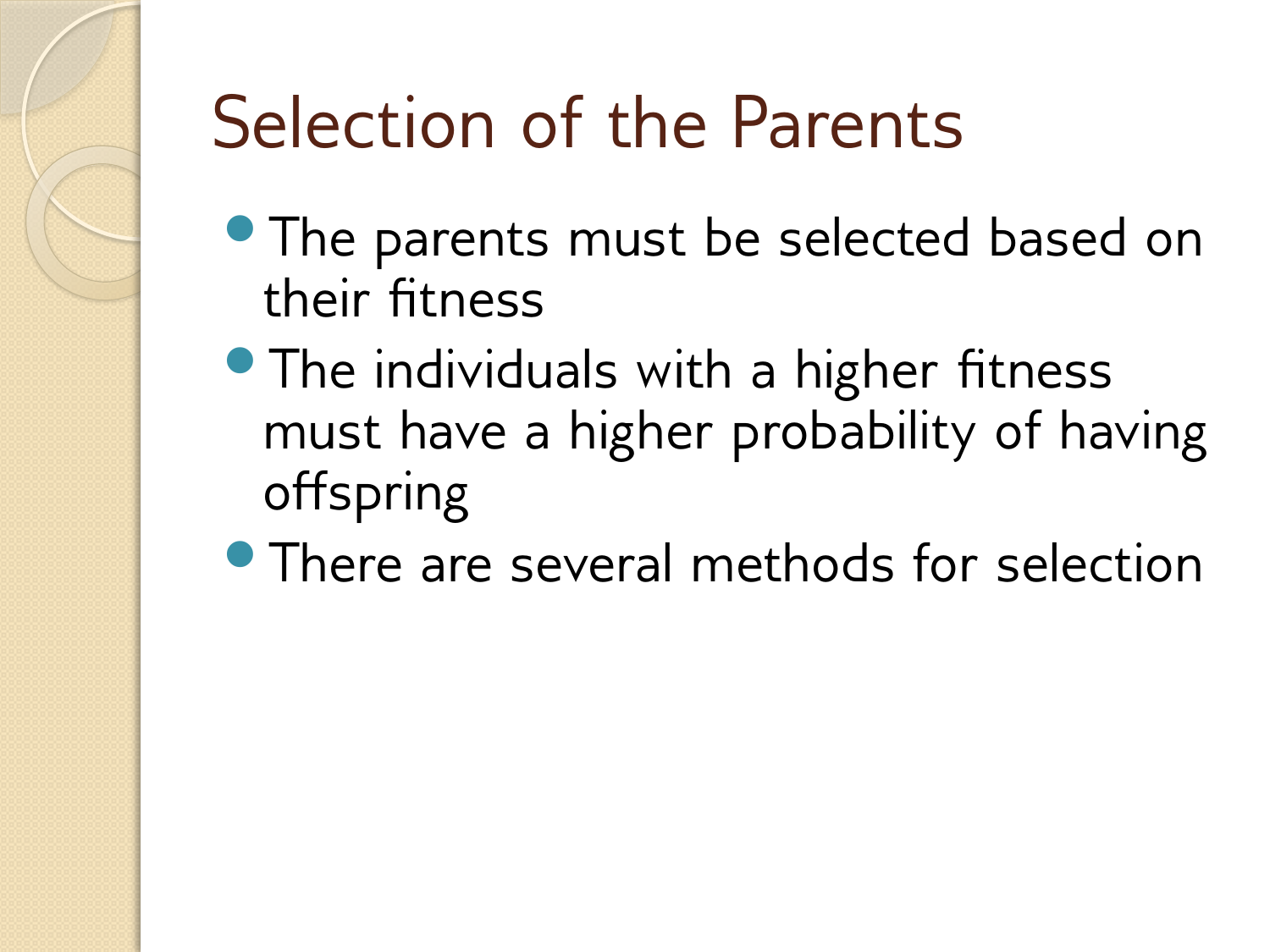

# Selection of the Parents
The parents must be selected based on their fitness
The individuals with a higher fitness must have a higher probability of having offspring
There are several methods for selection